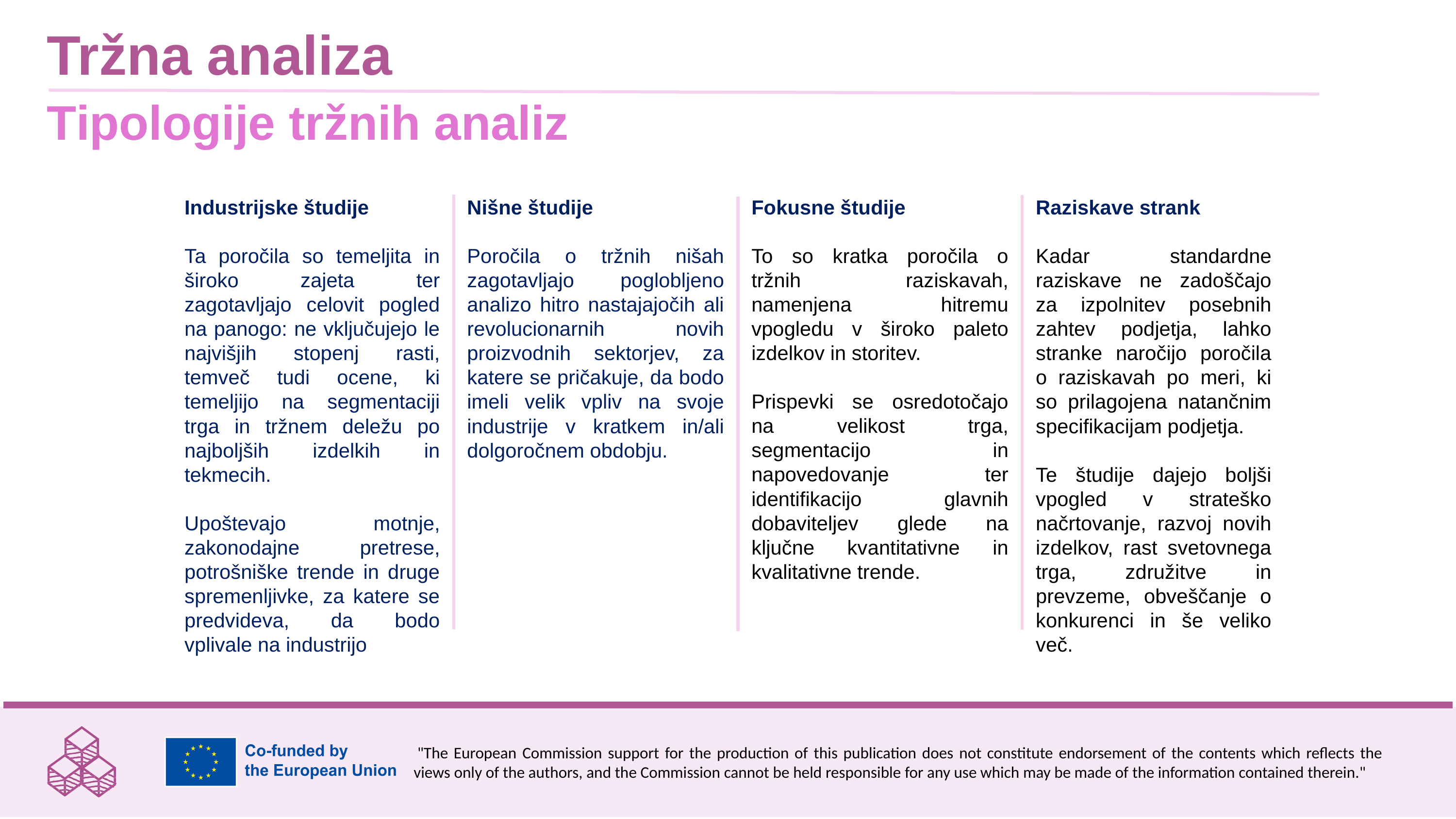

Tržna analiza

Tipologije tržnih analiz
Industrijske študije

Ta poročila so temeljita in široko zajeta ter zagotavljajo celovit pogled na panogo: ne vključujejo le najvišjih stopenj rasti, temveč tudi ocene, ki temeljijo na segmentaciji trga in tržnem deležu po najboljših izdelkih in tekmecih.

Upoštevajo motnje, zakonodajne pretrese, potrošniške trende in druge spremenljivke, za katere se predvideva, da bodo vplivale na industrijo
Nišne študije

Poročila o tržnih nišah zagotavljajo poglobljeno analizo hitro nastajajočih ali revolucionarnih novih proizvodnih sektorjev, za katere se pričakuje, da bodo imeli velik vpliv na svoje industrije v kratkem in/ali dolgoročnem obdobju.
Fokusne študije

To so kratka poročila o tržnih raziskavah, namenjena hitremu vpogledu v široko paleto izdelkov in storitev.

Prispevki se osredotočajo na velikost trga, segmentacijo in napovedovanje ter identifikacijo glavnih dobaviteljev glede na ključne kvantitativne in kvalitativne trende.
Raziskave strank

Kadar standardne raziskave ne zadoščajo za izpolnitev posebnih zahtev podjetja, lahko stranke naročijo poročila o raziskavah po meri, ki so prilagojena natančnim specifikacijam podjetja.

Te študije dajejo boljši vpogled v strateško načrtovanje, razvoj novih izdelkov, rast svetovnega trga, združitve in prevzeme, obveščanje o konkurenci in še veliko več.